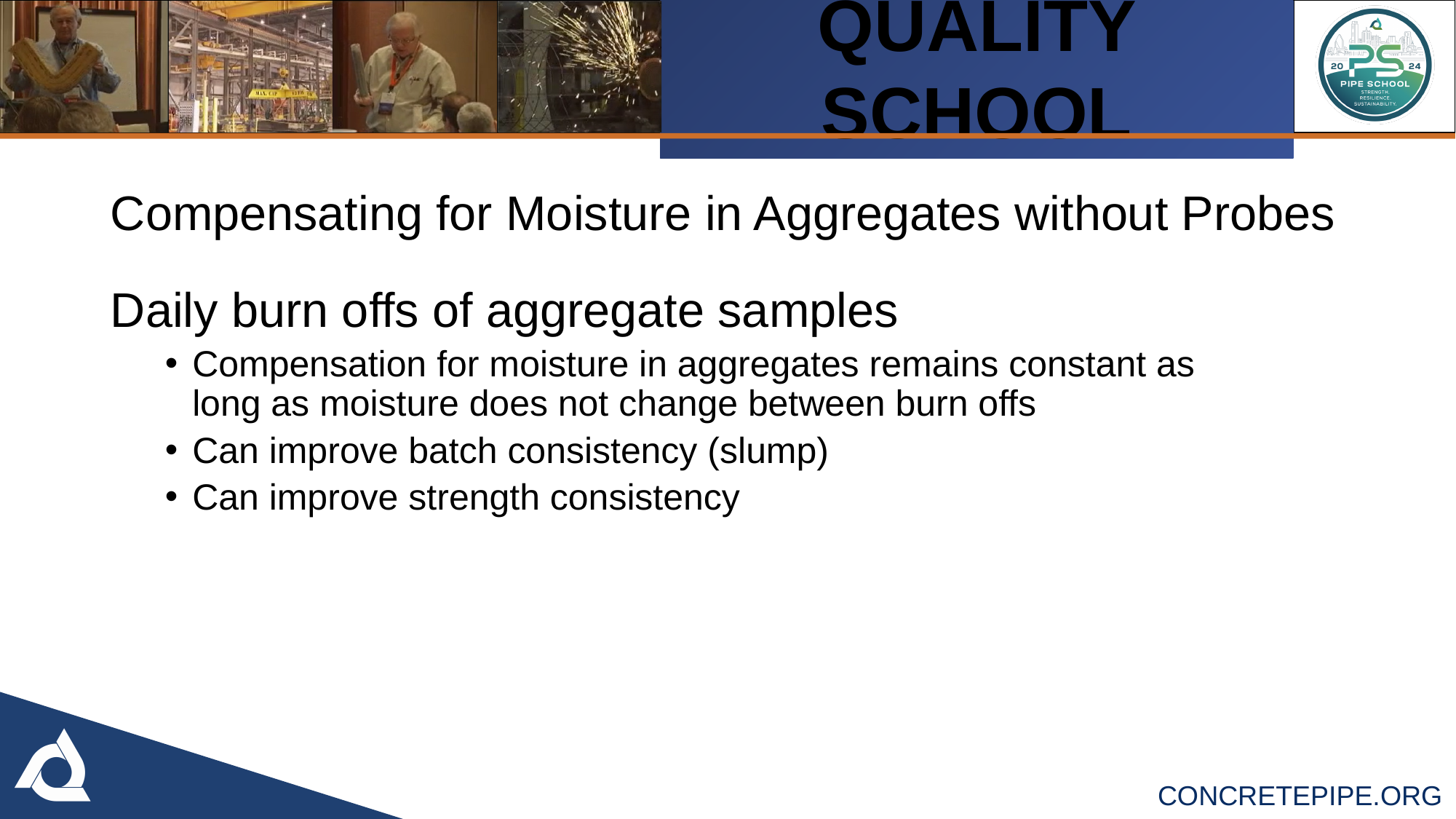

Compensating for Moisture in Aggregates without Probes
Daily burn offs of aggregate samples
Compensation for moisture in aggregates remains constant as long as moisture does not change between burn offs
Can improve batch consistency (slump)
Can improve strength consistency